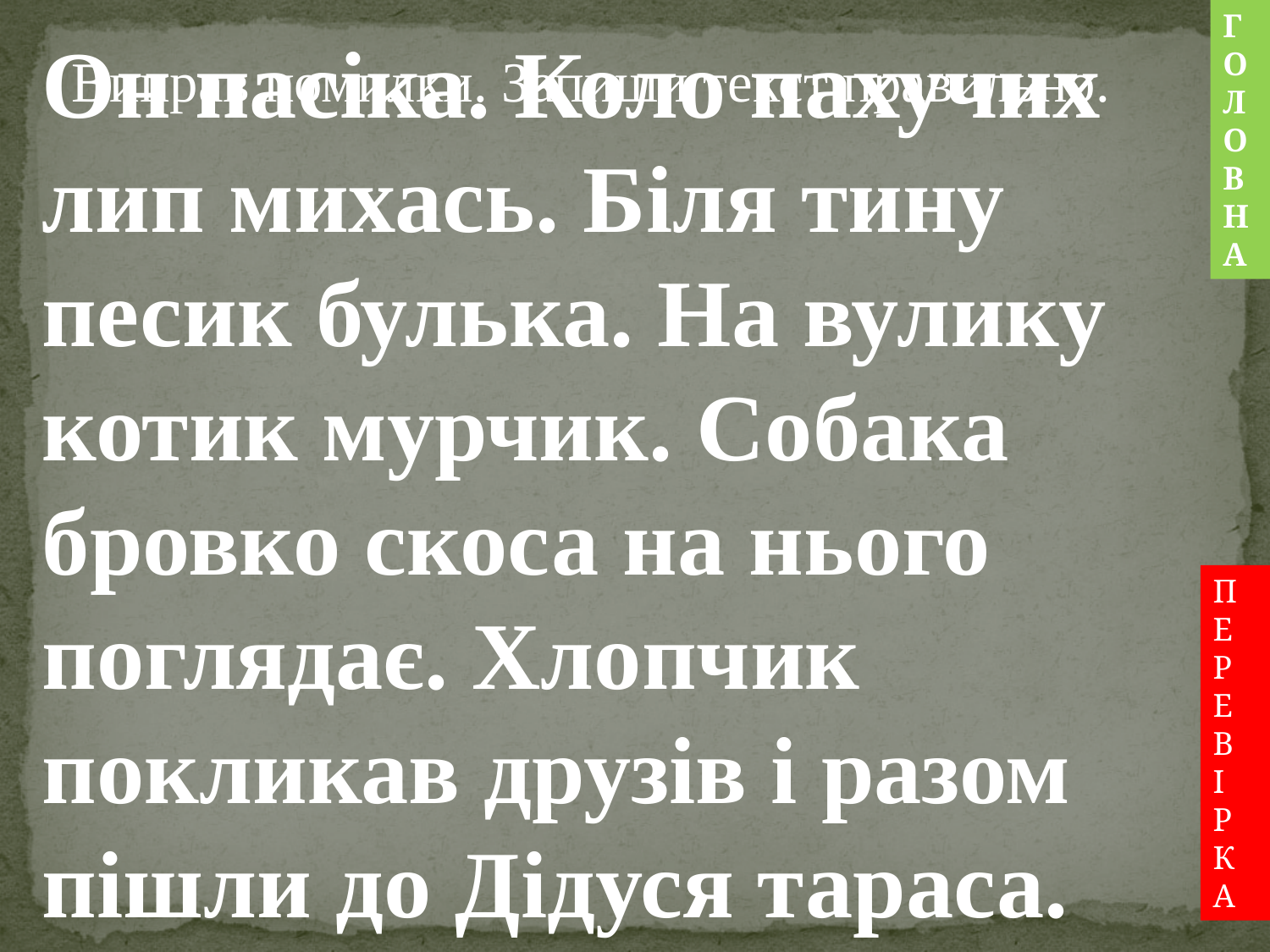

Г
О
Л
О
В
Н
А
Он пасіка. Коло пахучих лип михась. Біля тину песик булька. На вулику котик мурчик. Собака бровко скоса на нього поглядає. Хлопчик покликав друзів і разом пішли до Дідуся тараса.
Виправ помилки. Запиши текст правильно.
П
Е
Р
Е
В
І
Р
К
А